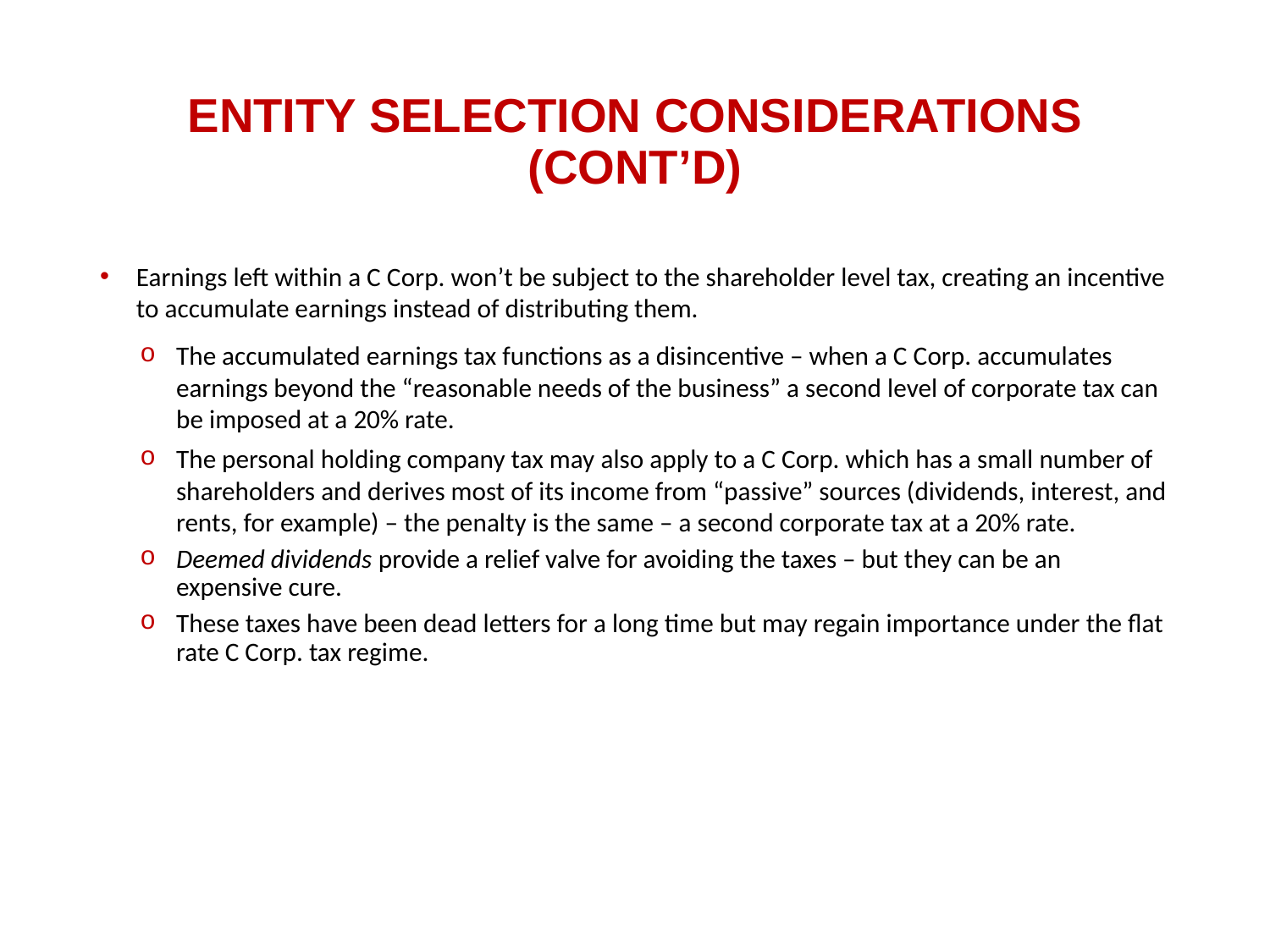

# Entity Selection Considerations (cont’d)
Earnings left within a C Corp. won’t be subject to the shareholder level tax, creating an incentive to accumulate earnings instead of distributing them.
The accumulated earnings tax functions as a disincentive – when a C Corp. accumulates earnings beyond the “reasonable needs of the business” a second level of corporate tax can be imposed at a 20% rate.
The personal holding company tax may also apply to a C Corp. which has a small number of shareholders and derives most of its income from “passive” sources (dividends, interest, and rents, for example) – the penalty is the same – a second corporate tax at a 20% rate.
Deemed dividends provide a relief valve for avoiding the taxes – but they can be an expensive cure.
These taxes have been dead letters for a long time but may regain importance under the flat rate C Corp. tax regime.